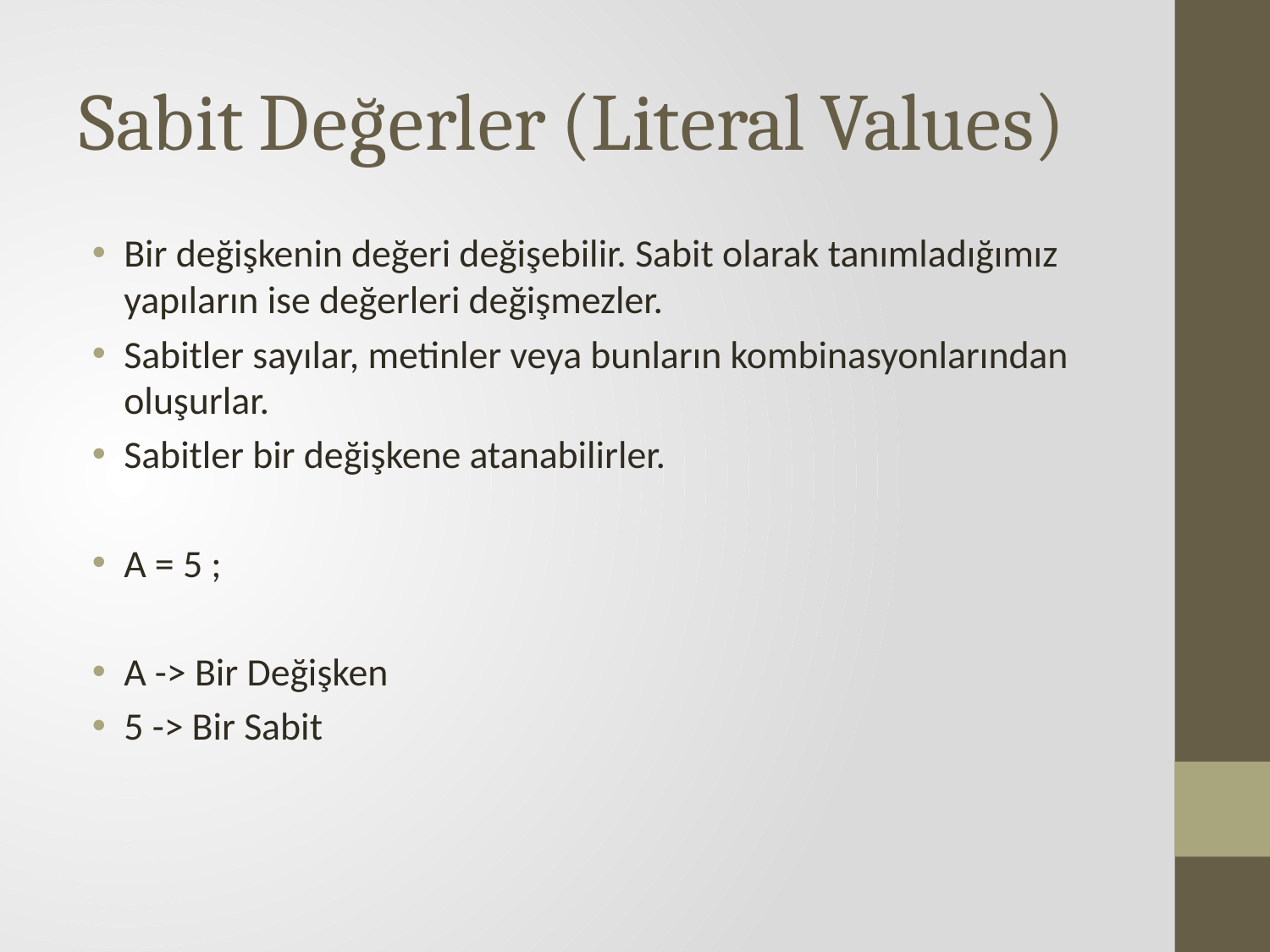

# Sabit Değerler (Literal Values)
Bir değişkenin değeri değişebilir. Sabit olarak tanımladığımız yapıların ise değerleri değişmezler.
Sabitler sayılar, metinler veya bunların kombinasyonlarından oluşurlar.
Sabitler bir değişkene atanabilirler.

A = 5 ;

A -> Bir Değişken
5 -> Bir Sabit